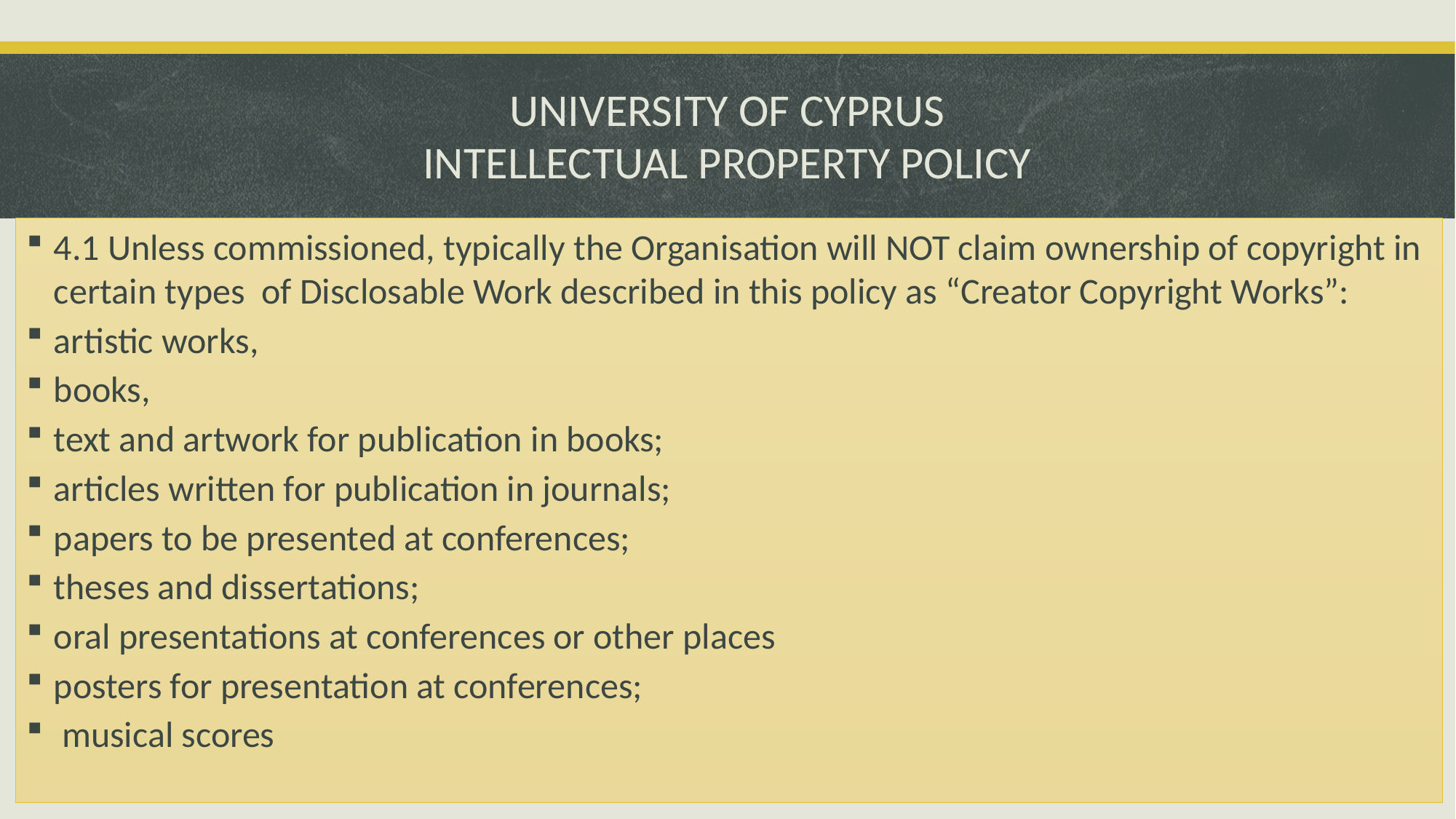

# UNIVERSITY OF CYPRUS INTELLECTUAL PROPERTY POLICY
4.1 Unless commissioned, typically the Organisation will NOT claim ownership of copyright in certain types  of Disclosable Work described in this policy as “Creator Copyright Works”:
artistic works,
books,
text and artwork for publication in books;
articles written for publication in journals;
papers to be presented at conferences;
theses and dissertations;
oral presentations at conferences or other places
posters for presentation at conferences;
 musical scores

16